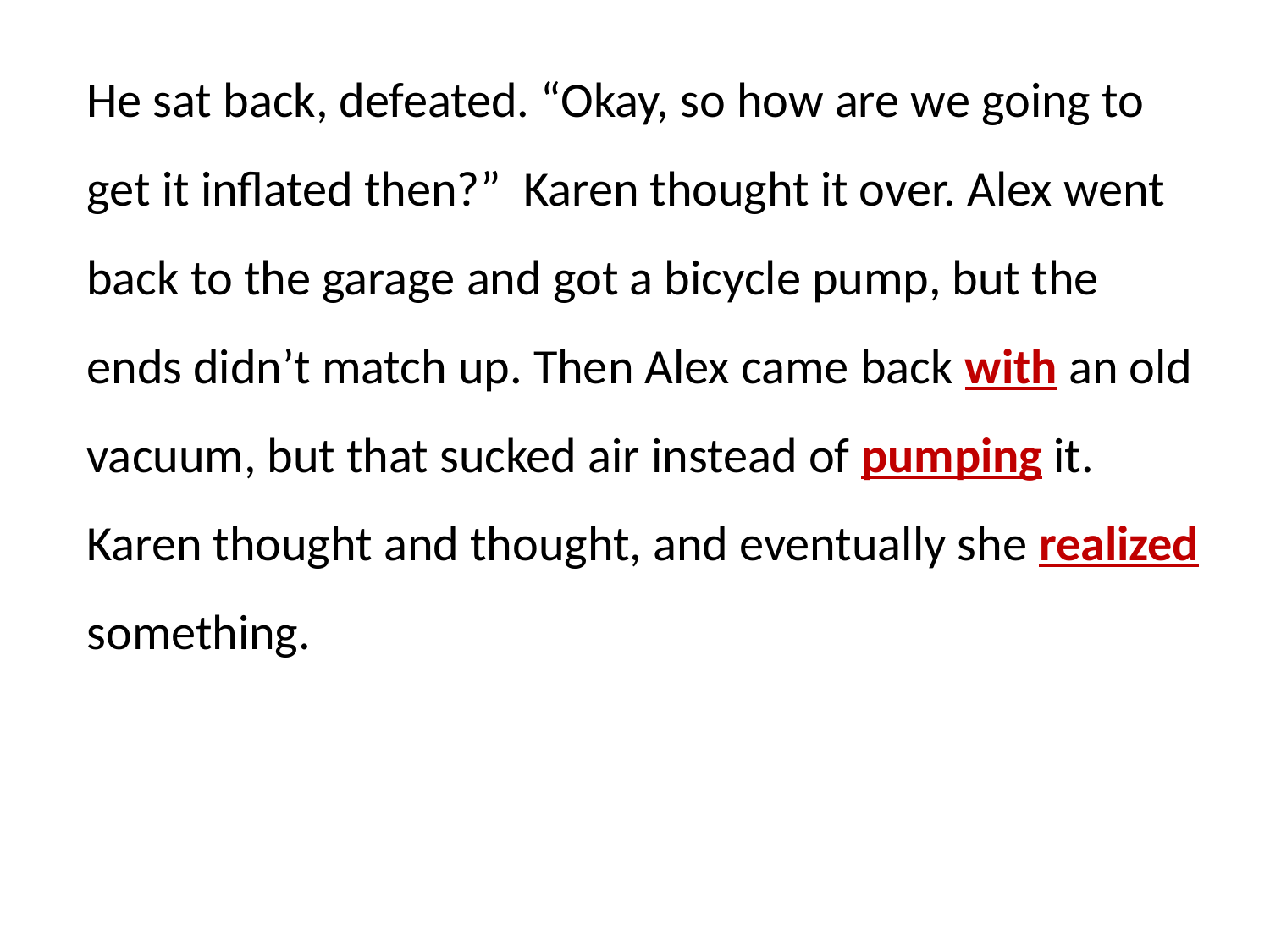

He sat back, defeated. “Okay, so how are we going to get it inflated then?”  Karen thought it over. Alex went back to the garage and got a bicycle pump, but the ends didn’t match up. Then Alex came back with an old vacuum, but that sucked air instead of pumping it. Karen thought and thought, and eventually she realized something.